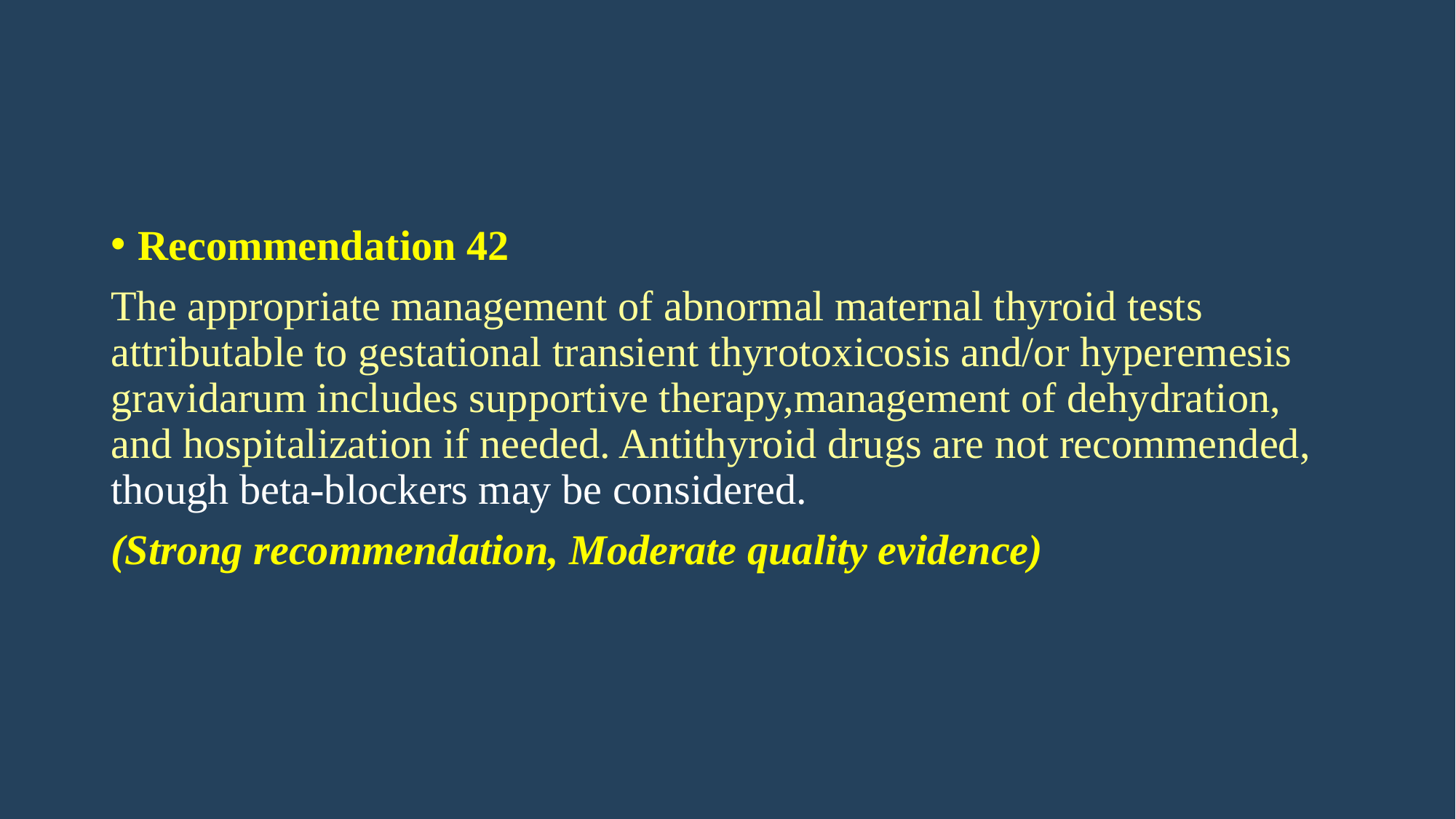

#
Recommendation 42
The appropriate management of abnormal maternal thyroid tests attributable to gestational transient thyrotoxicosis and/or hyperemesis gravidarum includes supportive therapy,management of dehydration, and hospitalization if needed. Antithyroid drugs are not recommended, though beta-blockers may be considered.
(Strong recommendation, Moderate quality evidence)